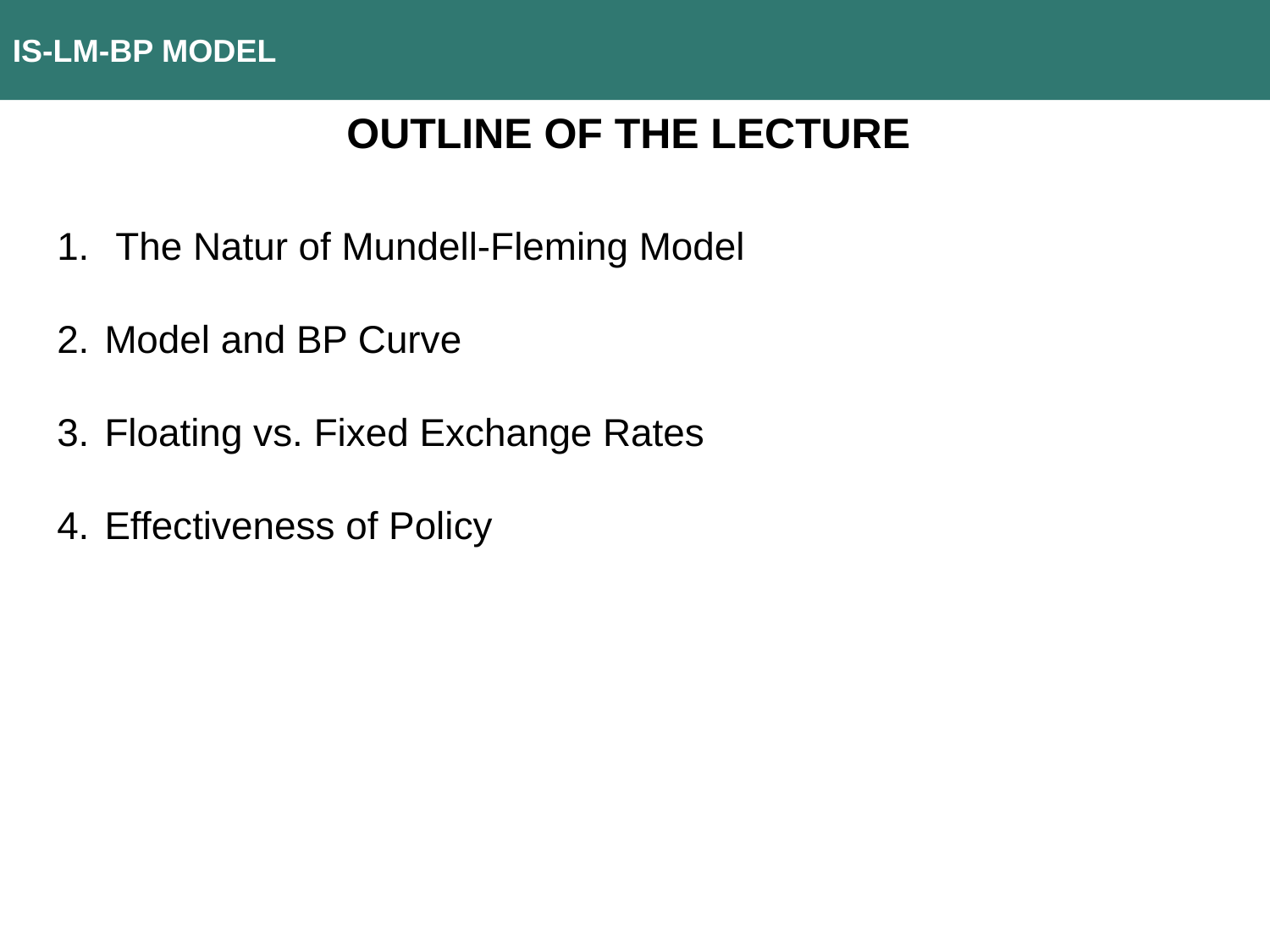

IS-LM-BP MODEL
Outline of the lecture
 The Natur of Mundell-Fleming Model

Model and BP Curve

Floating vs. Fixed Exchange Rates

Effectiveness of Policy